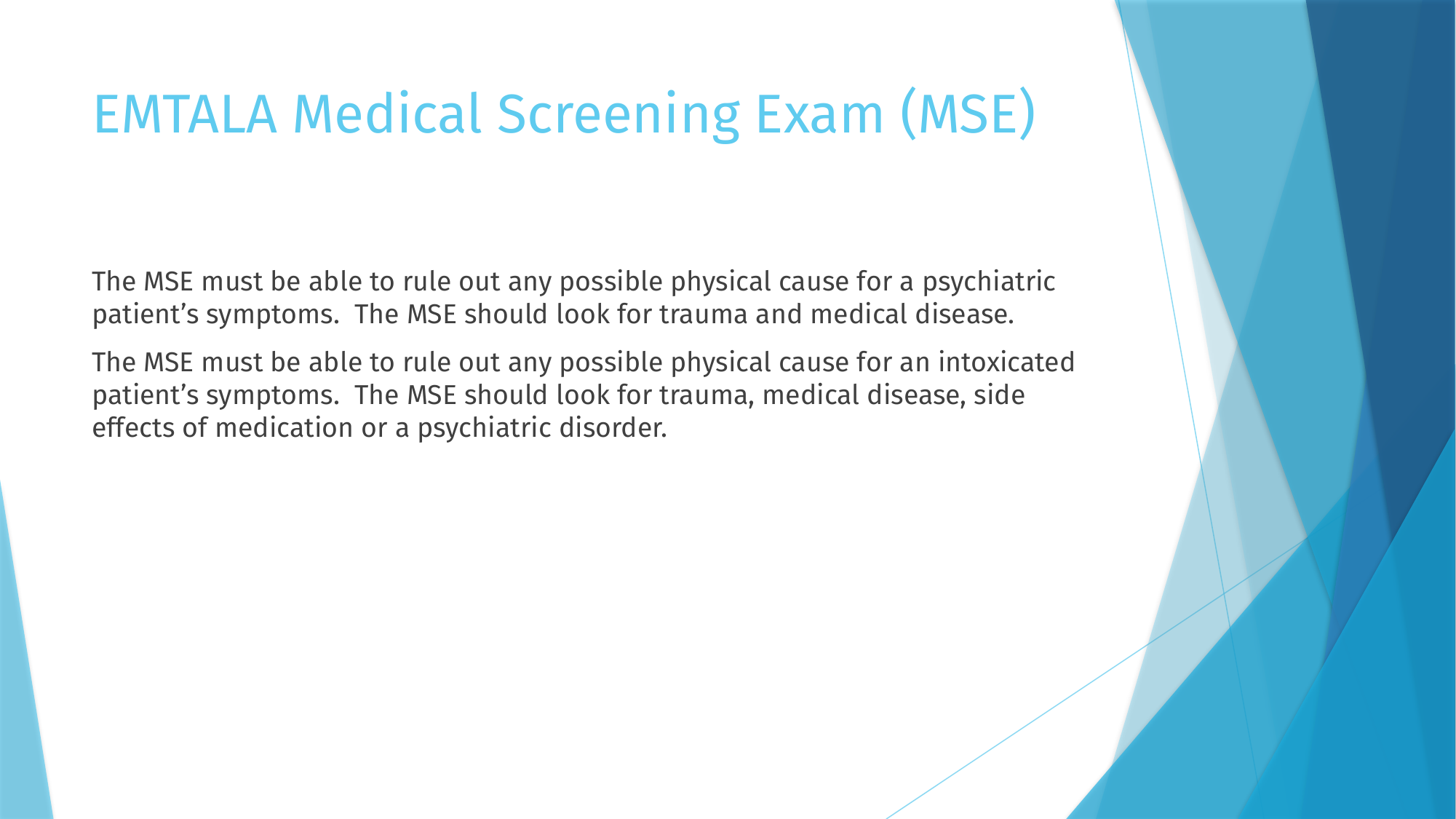

# EMTALA Medical Screening Exam (MSE)
The MSE must be able to rule out any possible physical cause for a psychiatric patient’s symptoms.  The MSE should look for trauma and medical disease.
The MSE must be able to rule out any possible physical cause for an intoxicated patient’s symptoms.  The MSE should look for trauma, medical disease, side effects of medication or a psychiatric disorder.